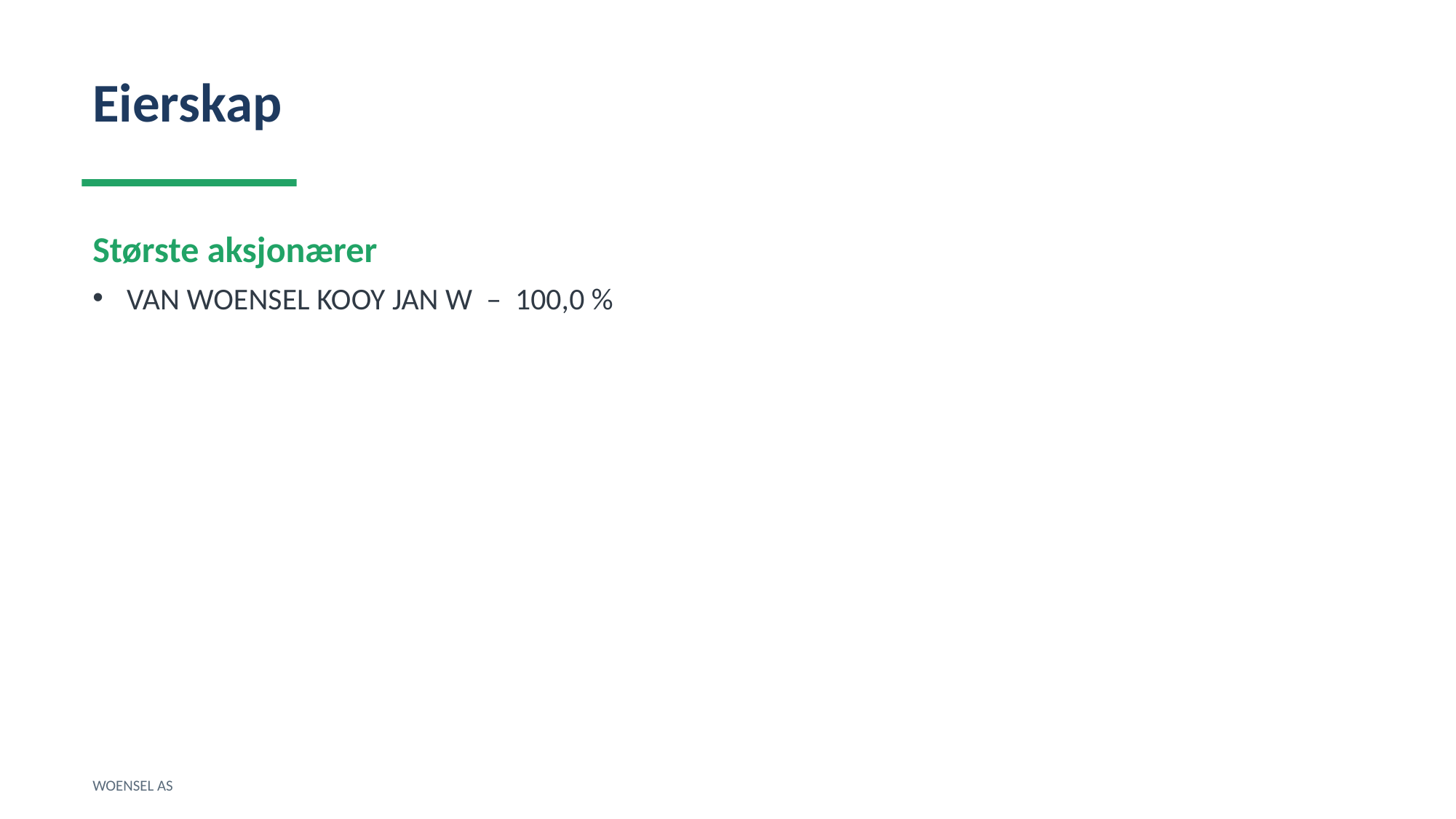

Eierskap

Største aksjonærer
VAN WOENSEL KOOY JAN W  –  100,0 %
WOENSEL AS